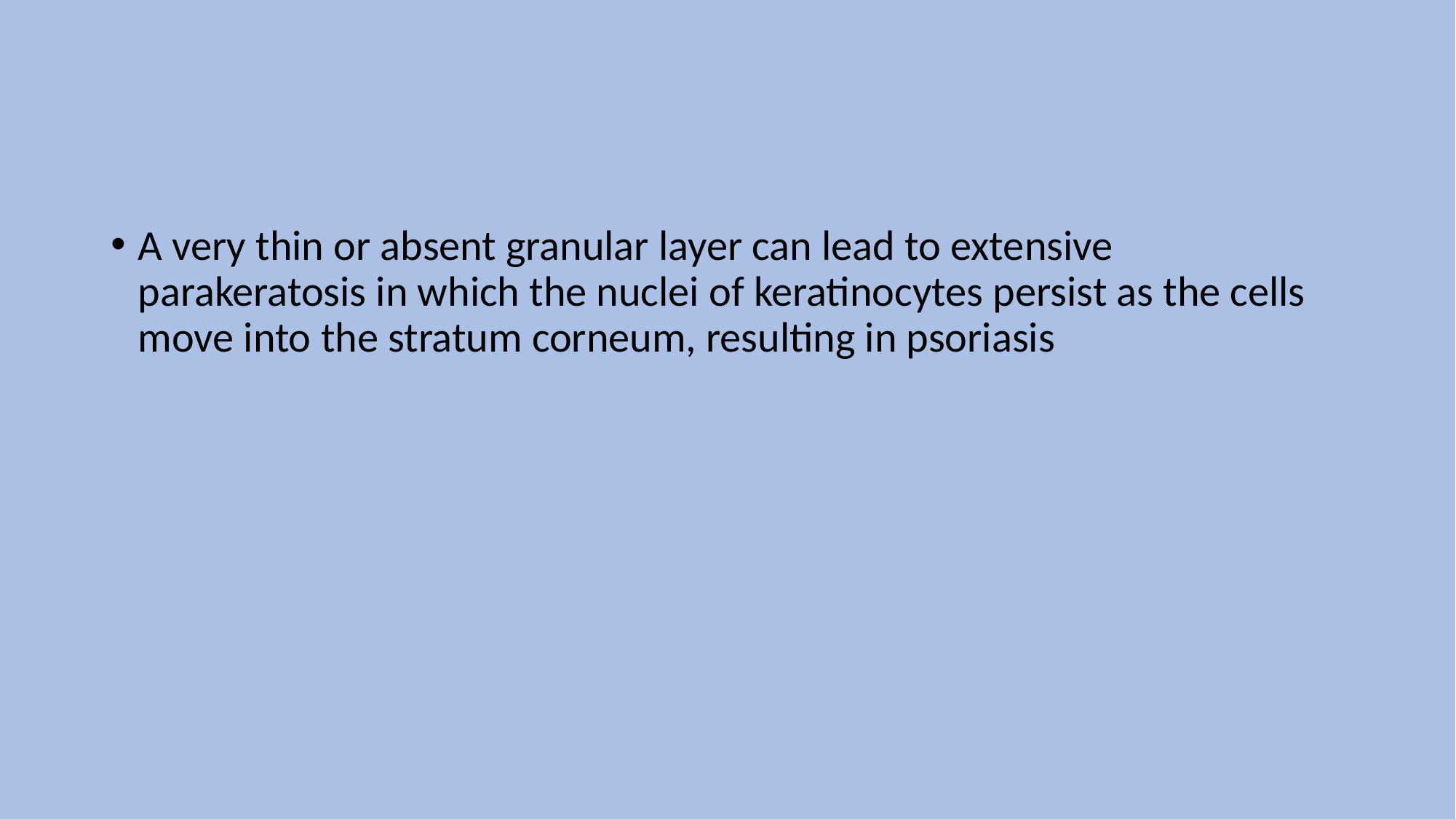

A very thin or absent granular layer can lead to extensive parakeratosis in which the nuclei of keratinocytes persist as the cells move into the stratum corneum, resulting in psoriasis